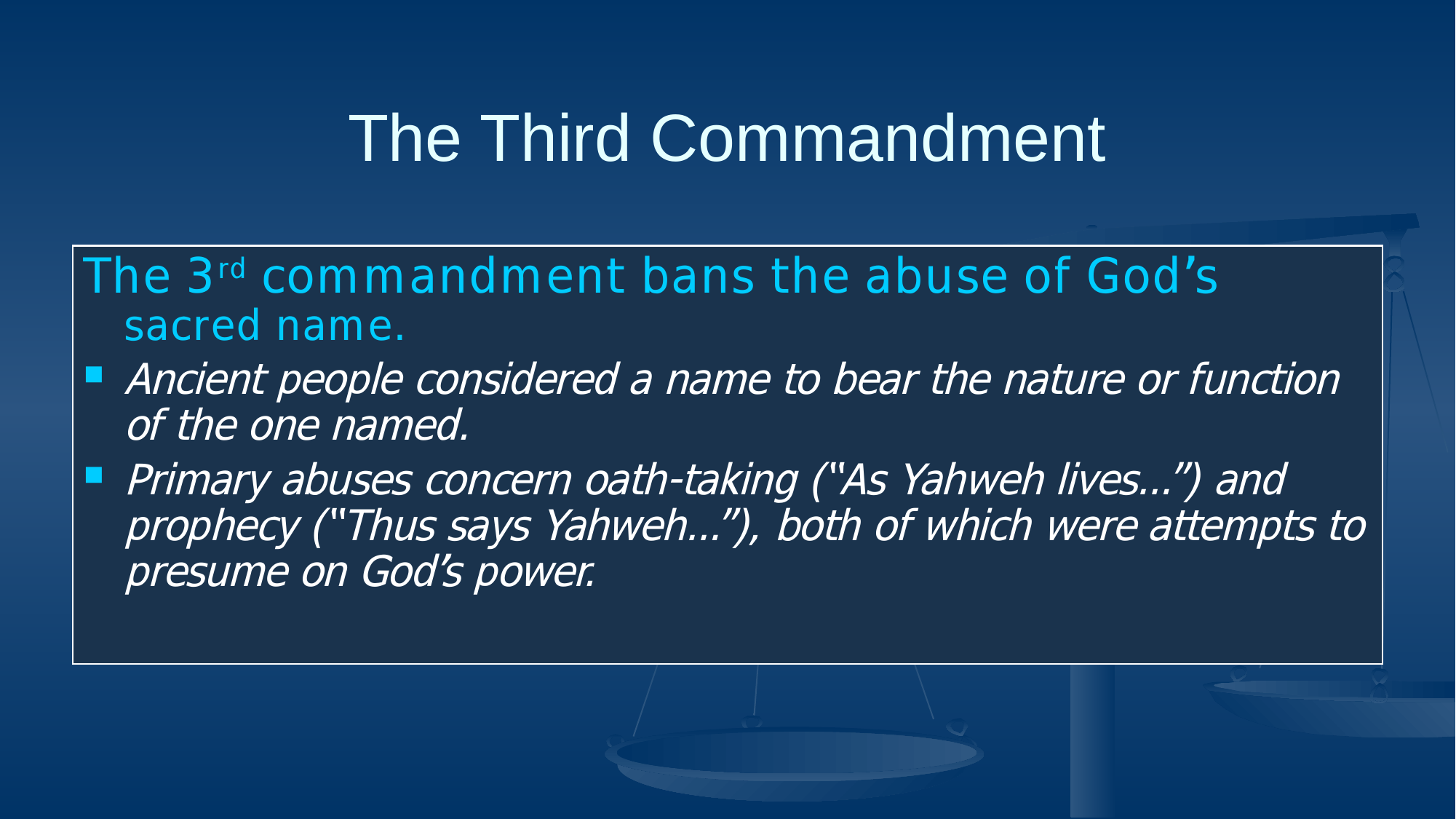

# The Third Commandment
The 3rd commandment bans the abuse of God’s sacred name.
Ancient people considered a name to bear the nature or function of the one named.
Primary abuses concern oath-taking (“As Yahweh lives…”) and prophecy (“Thus says Yahweh…”), both of which were attempts to presume on God’s power.
96